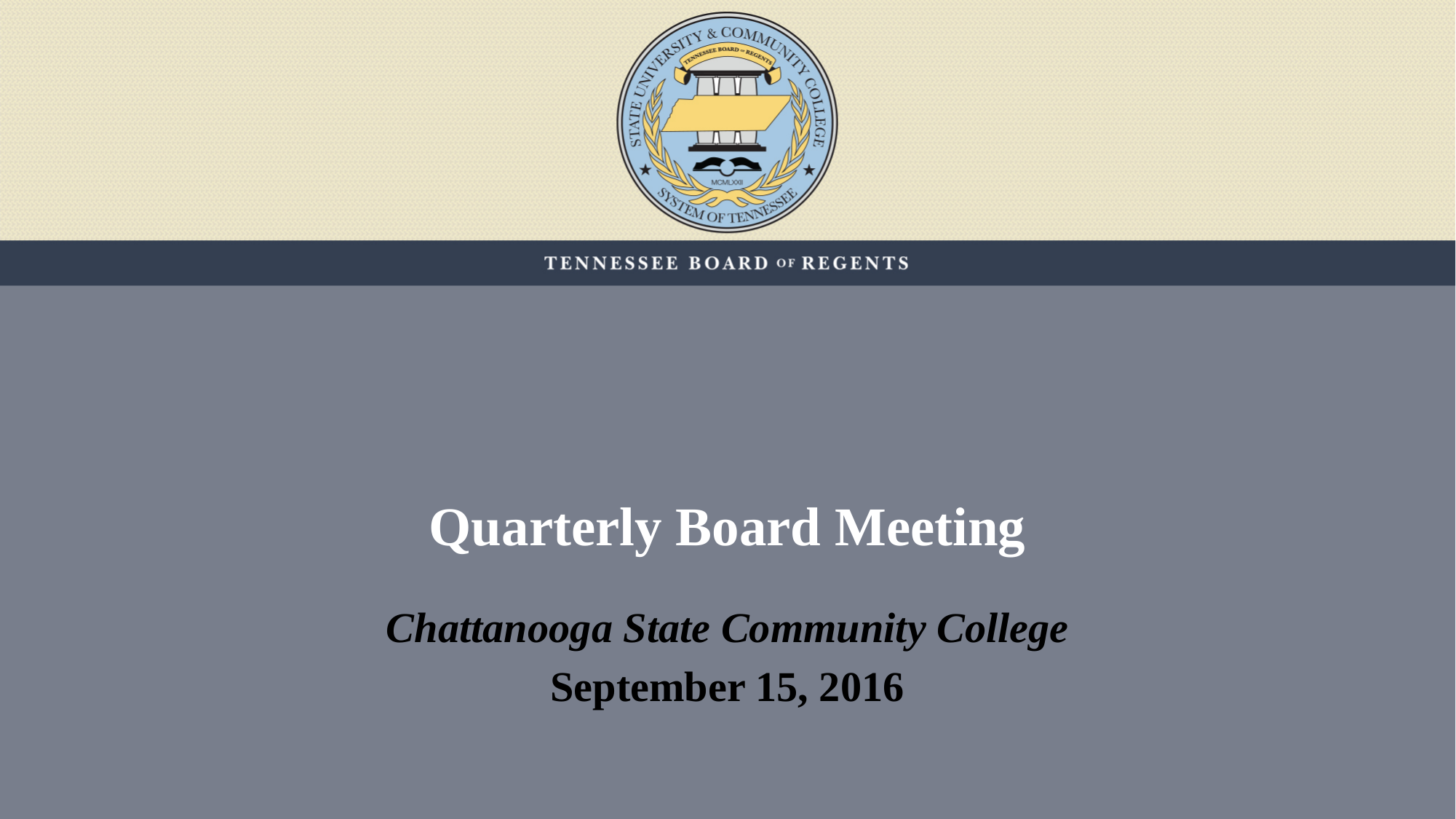

# Quarterly Board Meeting
Chattanooga State Community College
September 15, 2016